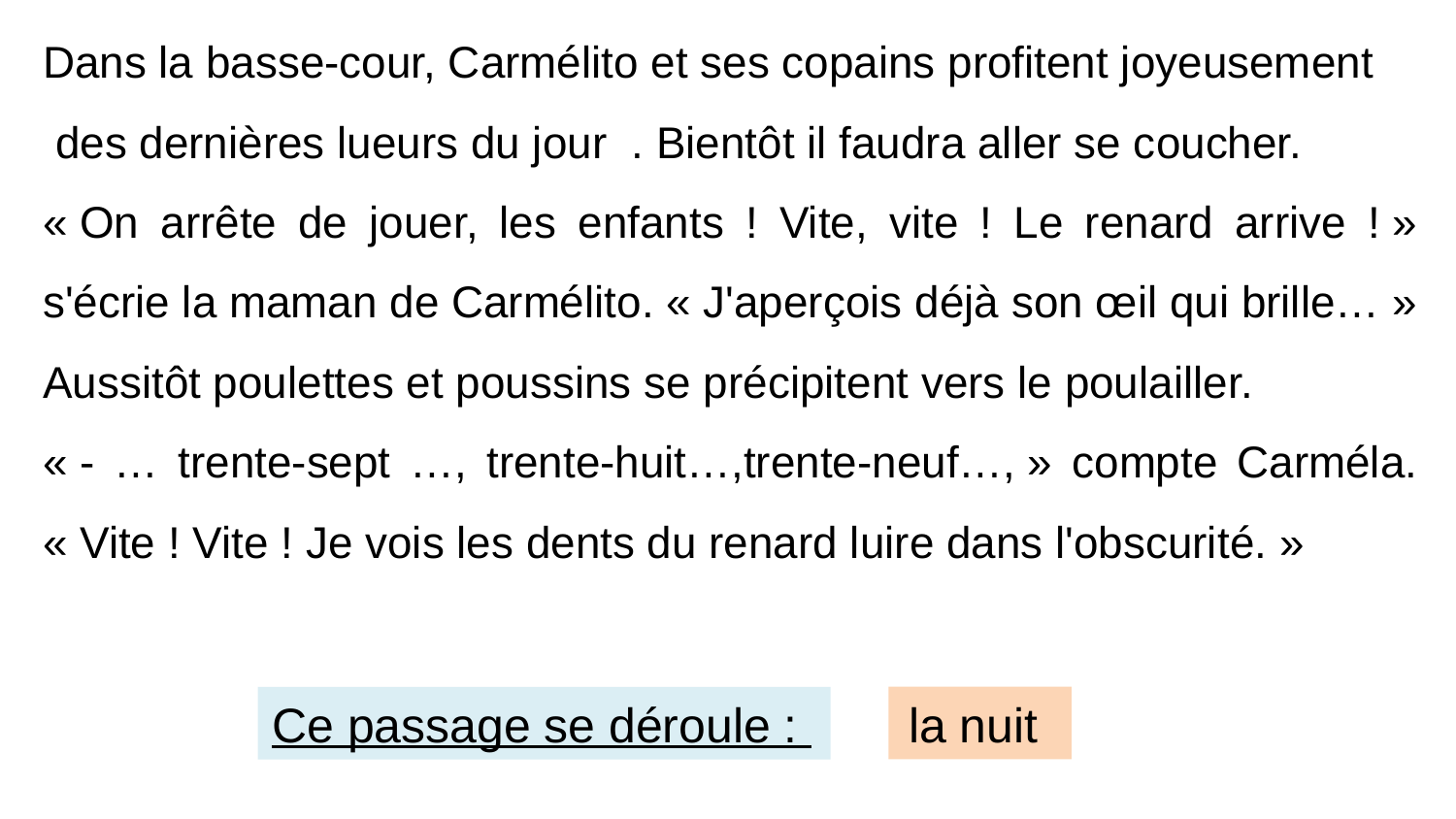

Dans la basse-cour, Carmélito et ses copains profitent joyeusement
 des dernières lueurs du jour  . Bientôt il faudra aller se coucher.
« On arrête de jouer, les enfants ! Vite, vite ! Le renard arrive ! » s'écrie la maman de Carmélito. « J'aperçois déjà son œil qui brille… »
Aussitôt poulettes et poussins se précipitent vers le poulailler.
« - … trente-sept …, trente-huit…,trente-neuf…, » compte Carméla. « Vite ! Vite ! Je vois les dents du renard luire dans l'obscurité. »
Bientôt il faudra aller se coucher.
des dernières lueurs du jour
dans l'obscurité.
la nuit
Ce passage se déroule :